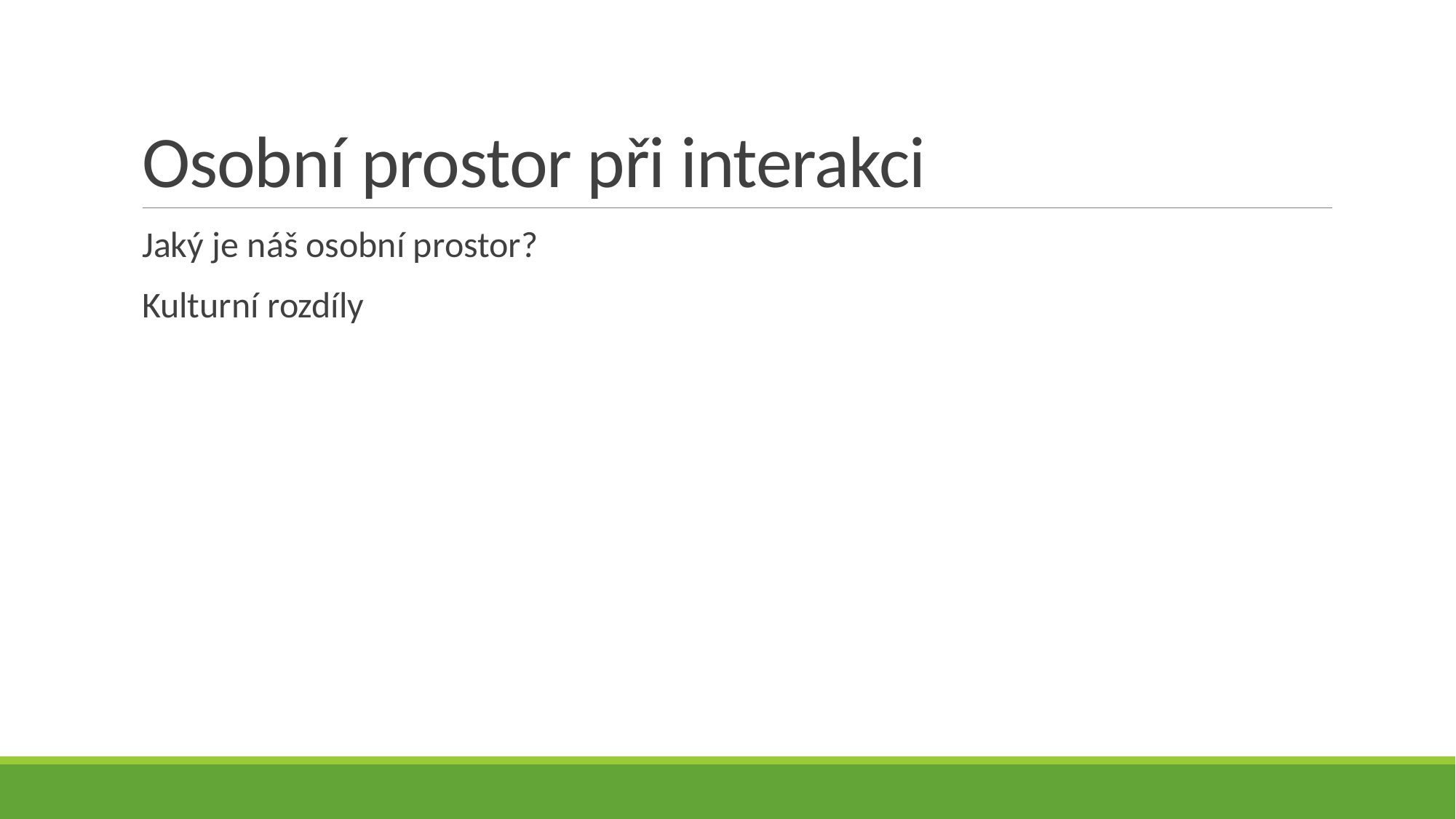

# Osobní prostor při interakci
Jaký je náš osobní prostor?
Kulturní rozdíly